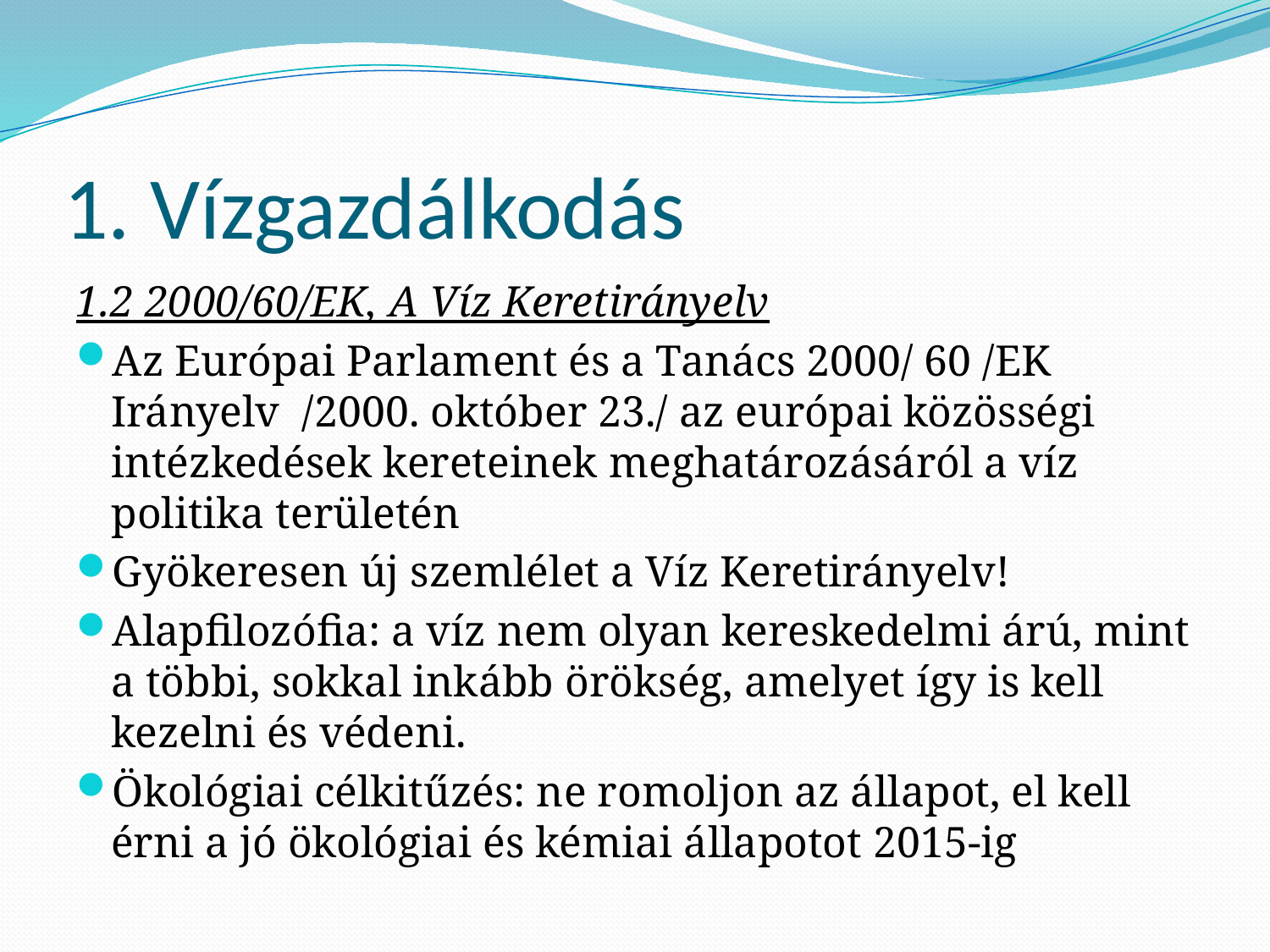

# 1. Vízgazdálkodás
1.2 2000/60/EK, A Víz Keretirányelv
Az Európai Parlament és a Tanács 2000/ 60 /EK Irányelv  /2000. október 23./ az európai közösségi intézkedések kereteinek meghatározásáról a víz politika területén
Gyökeresen új szemlélet a Víz Keretirányelv!
Alapfilozófia: a víz nem olyan kereskedelmi árú, mint a többi, sokkal inkább örökség, amelyet így is kell kezelni és védeni.
Ökológiai célkitűzés: ne romoljon az állapot, el kell érni a jó ökológiai és kémiai állapotot 2015-ig